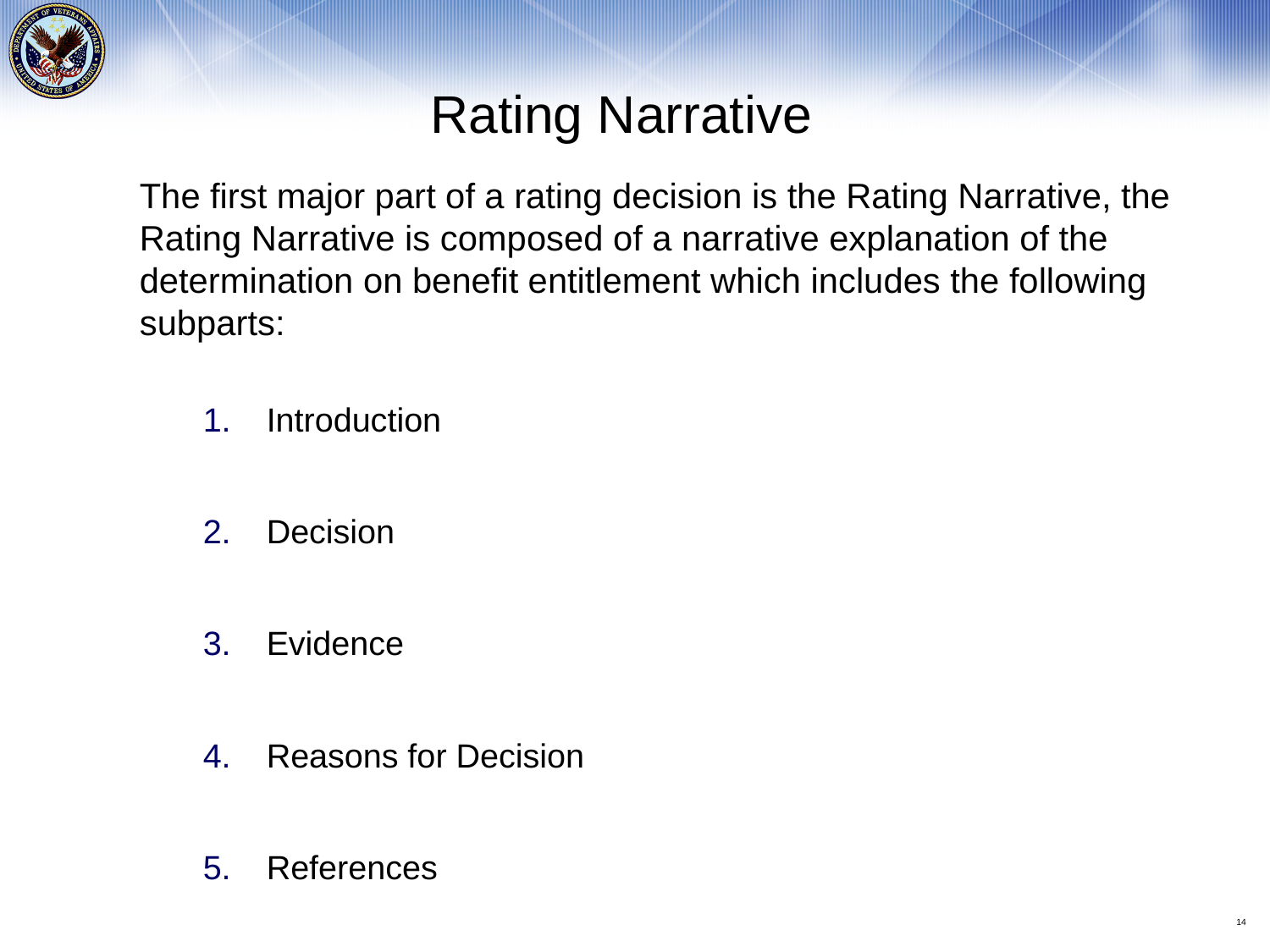

Rating Narrative
The first major part of a rating decision is the Rating Narrative, the Rating Narrative is composed of a narrative explanation of the determination on benefit entitlement which includes the following subparts:

Introduction

Decision

Evidence

Reasons for Decision

References

14